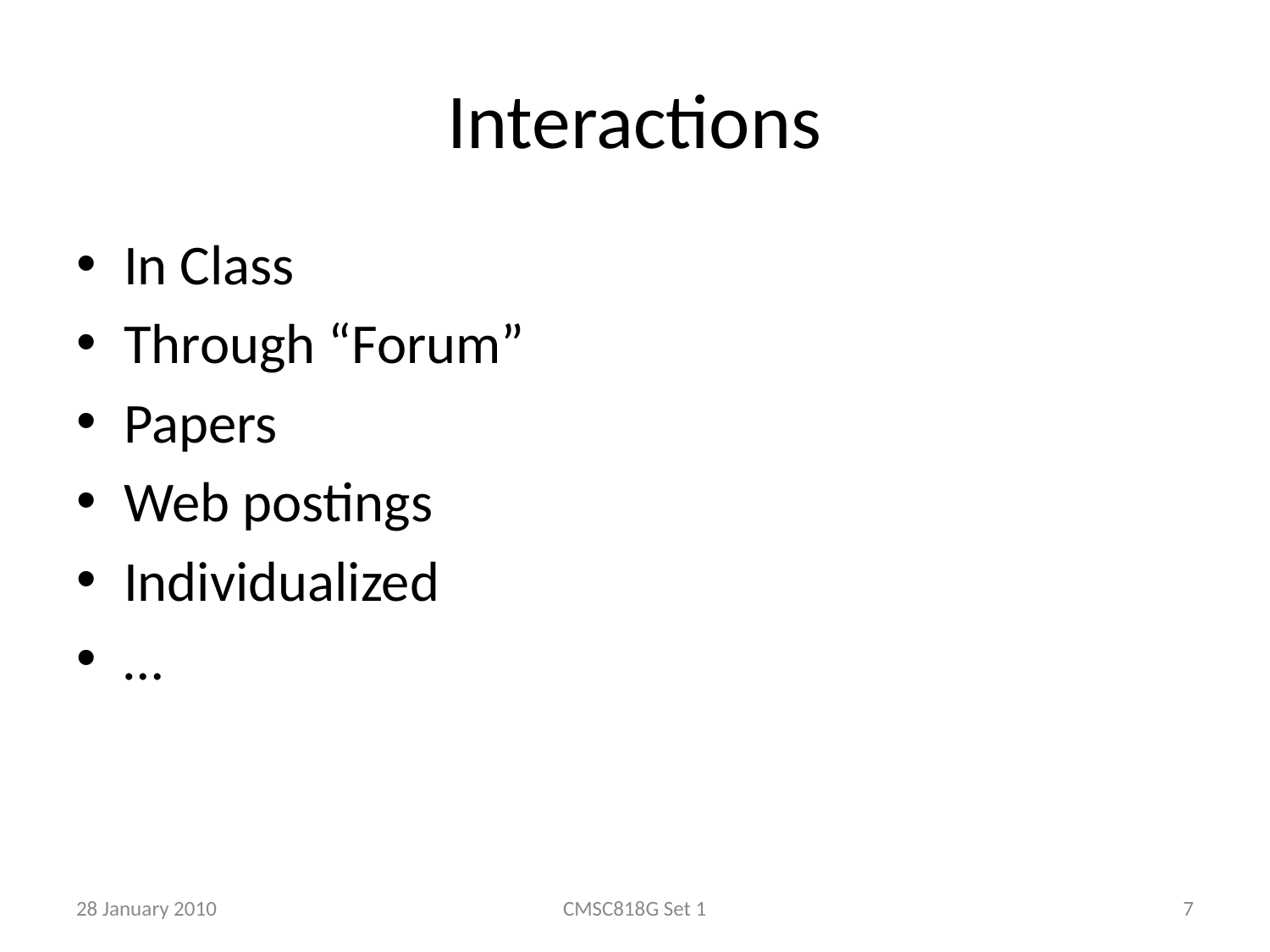

# Interactions
In Class
Through “Forum”
Papers
Web postings
Individualized
…
28 January 2010
CMSC818G Set 1
7